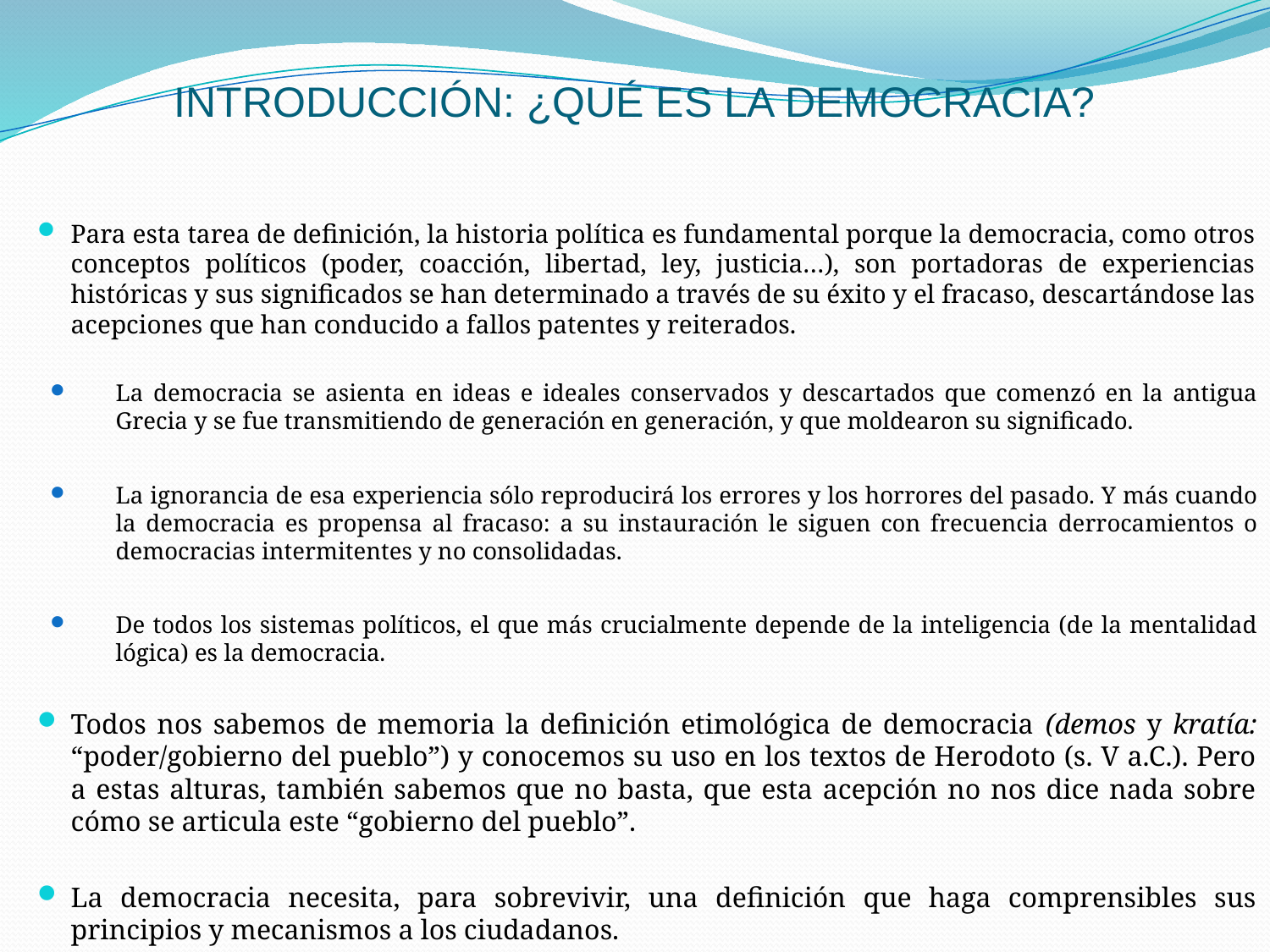

# INTRODUCCIÓN: ¿QUÉ ES LA DEMOCRACIA?

Para esta tarea de definición, la historia política es fundamental porque la democracia, como otros conceptos políticos (poder, coacción, libertad, ley, justicia…), son portadoras de experiencias históricas y sus significados se han determinado a través de su éxito y el fracaso, descartándose las acepciones que han conducido a fallos patentes y reiterados.

La democracia se asienta en ideas e ideales conservados y descartados que comenzó en la antigua Grecia y se fue transmitiendo de generación en generación, y que moldearon su significado.

La ignorancia de esa experiencia sólo reproducirá los errores y los horrores del pasado. Y más cuando la democracia es propensa al fracaso: a su instauración le siguen con frecuencia derrocamientos o democracias intermitentes y no consolidadas.

De todos los sistemas políticos, el que más crucialmente depende de la inteligencia (de la mentalidad lógica) es la democracia.

Todos nos sabemos de memoria la definición etimológica de democracia (demos y kratía: “poder/gobierno del pueblo”) y conocemos su uso en los textos de Herodoto (s. V a.C.). Pero a estas alturas, también sabemos que no basta, que esta acepción no nos dice nada sobre cómo se articula este “gobierno del pueblo”.

La democracia necesita, para sobrevivir, una definición que haga comprensibles sus principios y mecanismos a los ciudadanos.